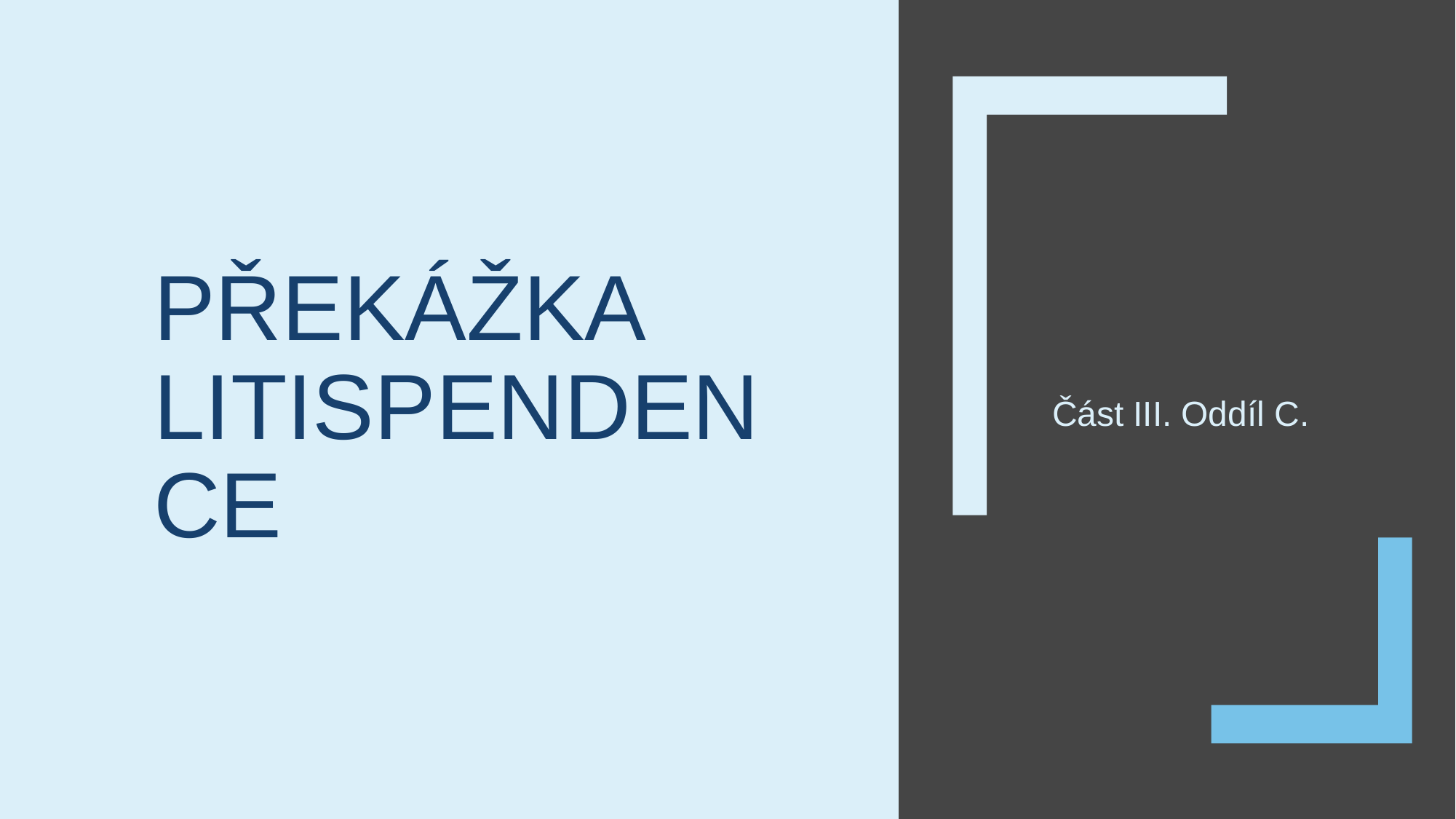

# Překážka litispendence
Část III. Oddíl C.